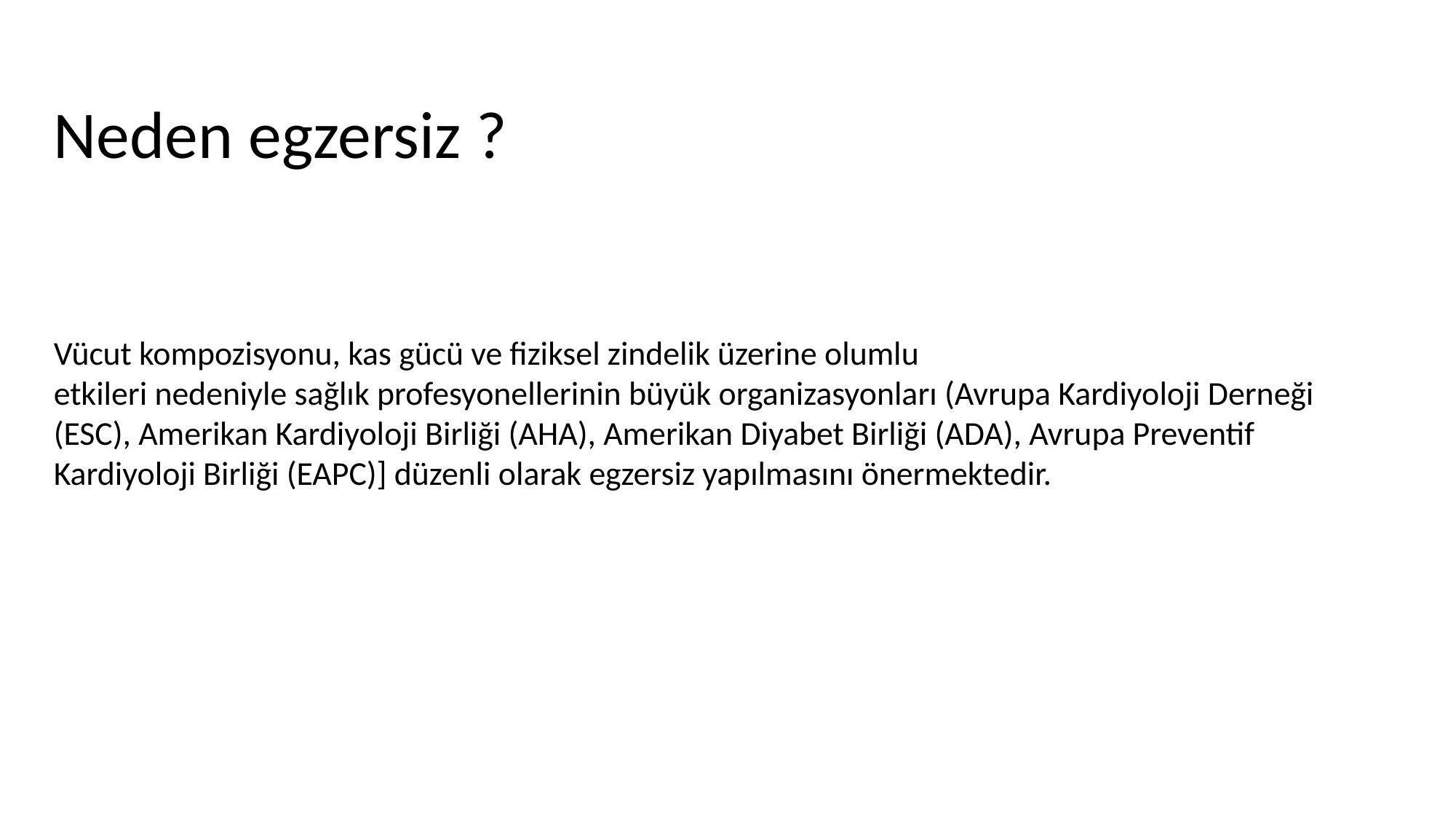

Neden egzersiz ?

Vücut kompozisyonu, kas gücü ve fiziksel zindelik üzerine olumlu
etkileri nedeniyle sağlık profesyonellerinin büyük organizasyonları (Avrupa Kardiyoloji Derneği
(ESC), Amerikan Kardiyoloji Birliği (AHA), Amerikan Diyabet Birliği (ADA), Avrupa Preventif
Kardiyoloji Birliği (EAPC)] düzenli olarak egzersiz yapılmasını önermektedir.